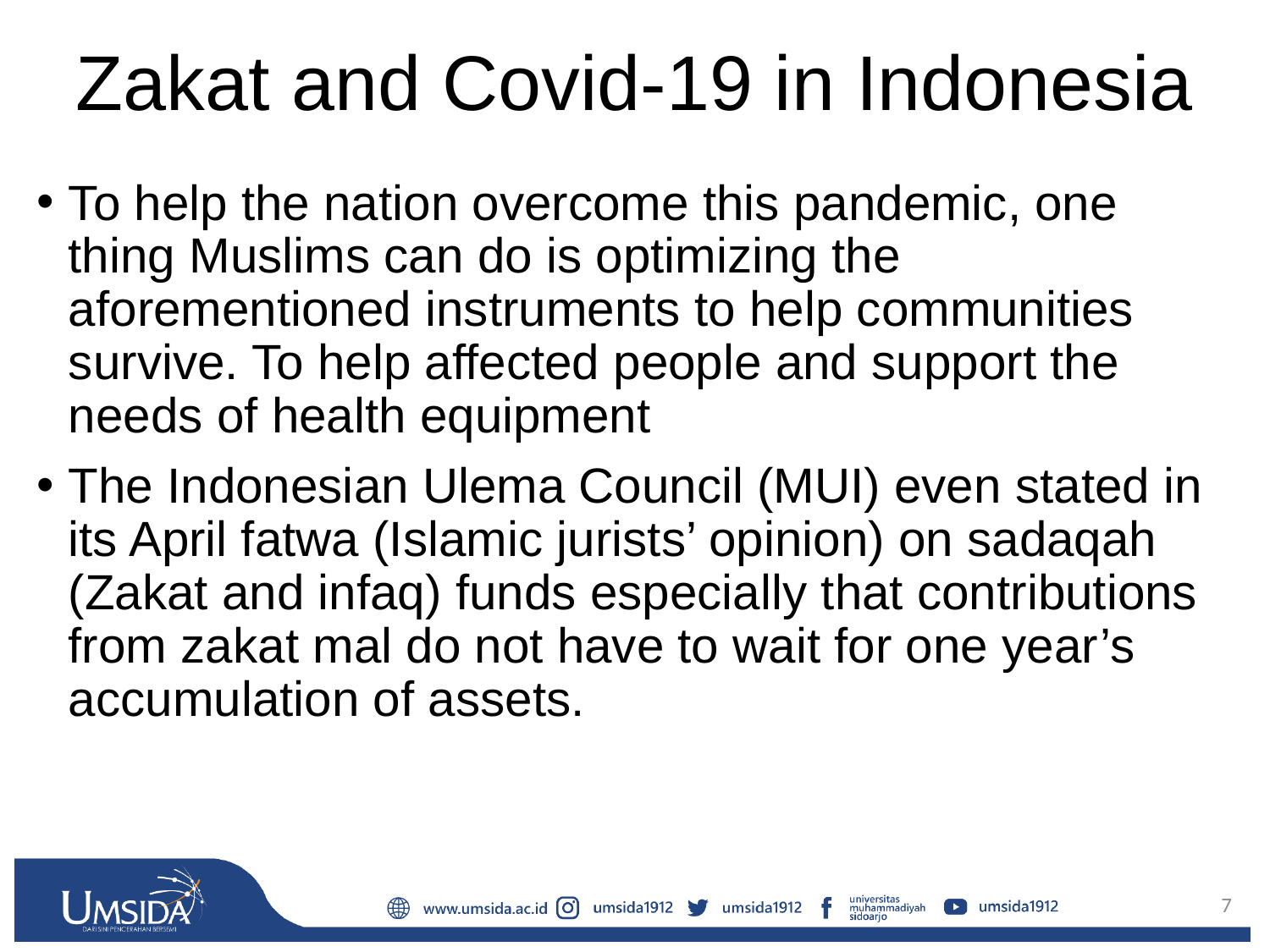

# Zakat and Covid-19 in Indonesia
To help the nation overcome this pandemic, one thing Muslims can do is optimizing the aforementioned instruments to help communities survive. To help affected people and support the needs of health equipment
The Indonesian Ulema Council (MUI) even stated in its April fatwa (Islamic jurists’ opinion) on sadaqah (Zakat and infaq) funds especially that contributions from zakat mal do not have to wait for one year’s accumulation of assets.